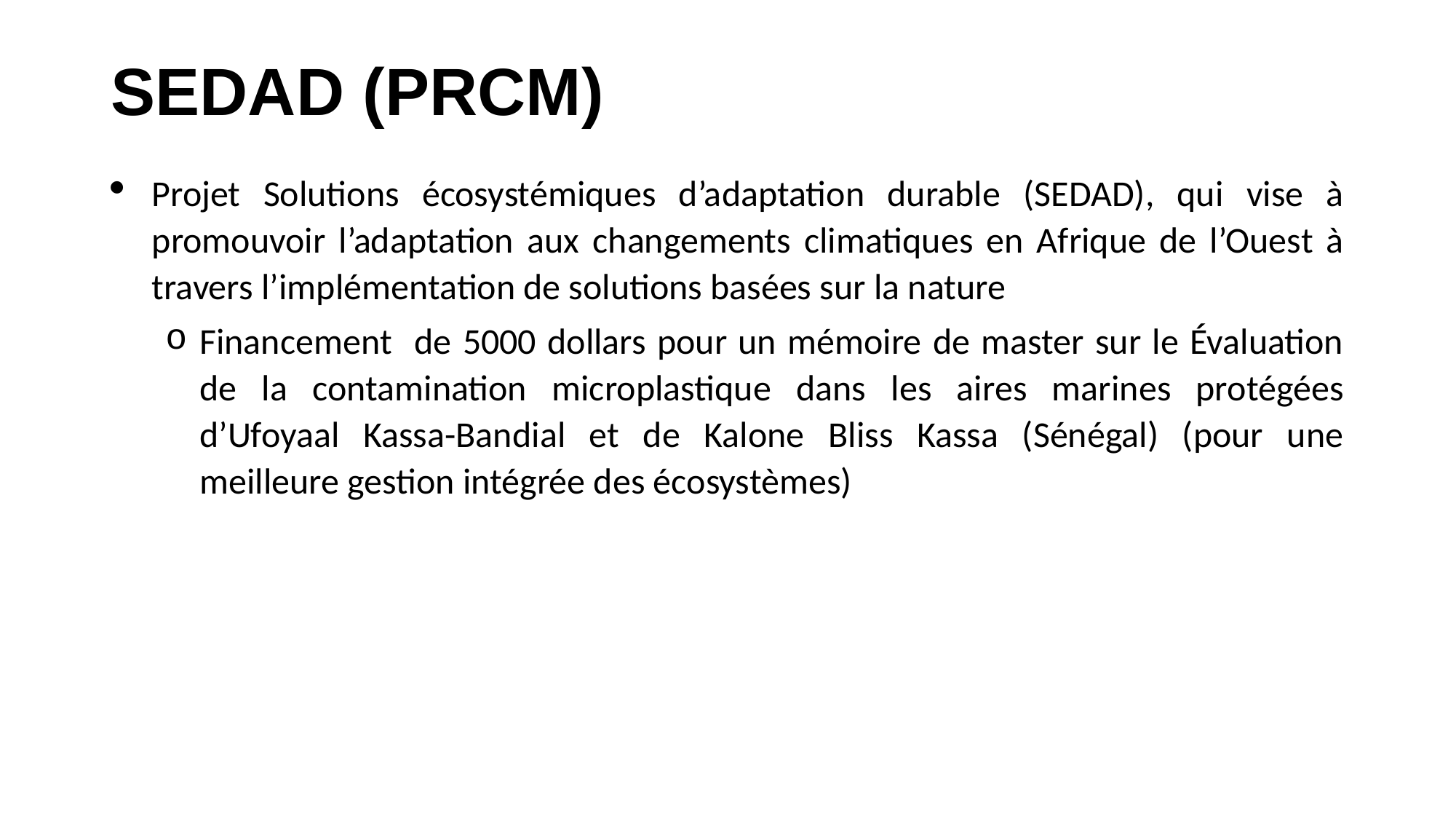

# SEDAD (PRCM)
Projet Solutions écosystémiques d’adaptation durable (SEDAD), qui vise à promouvoir l’adaptation aux changements climatiques en Afrique de l’Ouest à travers l’implémentation de solutions basées sur la nature
Financement  de 5000 dollars pour un mémoire de master sur le Évaluation de la contamination microplastique dans les aires marines protégées d’Ufoyaal Kassa-Bandial et de Kalone Bliss Kassa (Sénégal) (pour une meilleure gestion intégrée des écosystèmes)